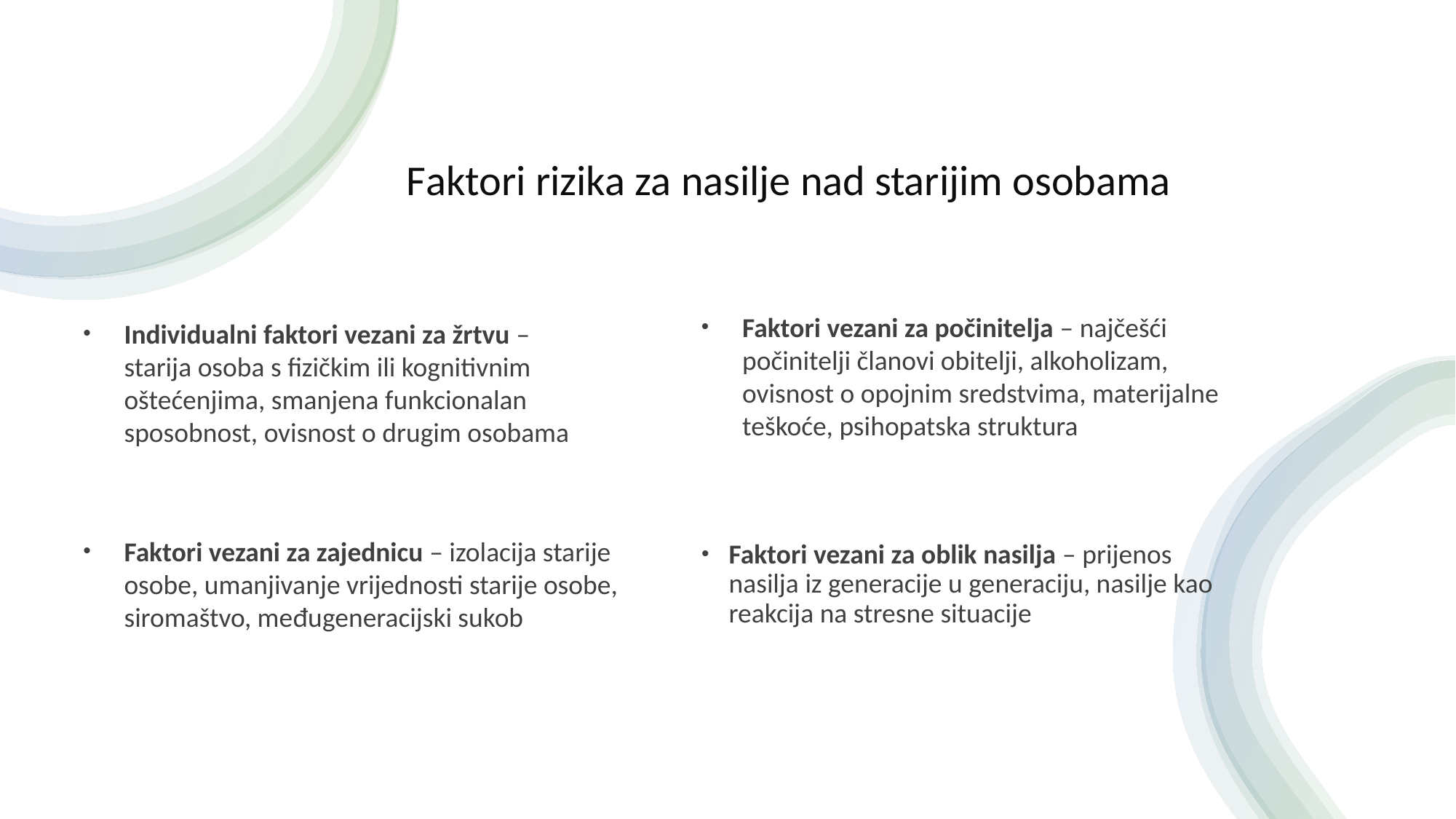

# Faktori rizika za nasilje nad starijim osobama
Faktori vezani za počinitelja – najčešći počinitelji članovi obitelji, alkoholizam, ovisnost o opojnim sredstvima, materijalne teškoće, psihopatska struktura
Individualni faktori vezani za žrtvu – starija osoba s fizičkim ili kognitivnim oštećenjima, smanjena funkcionalan sposobnost, ovisnost o drugim osobama

Faktori vezani za zajednicu – izolacija starije osobe, umanjivanje vrijednosti starije osobe, siromaštvo, međugeneracijski sukob
Faktori vezani za oblik nasilja – prijenos nasilja iz generacije u generaciju, nasilje kao reakcija na stresne situacije